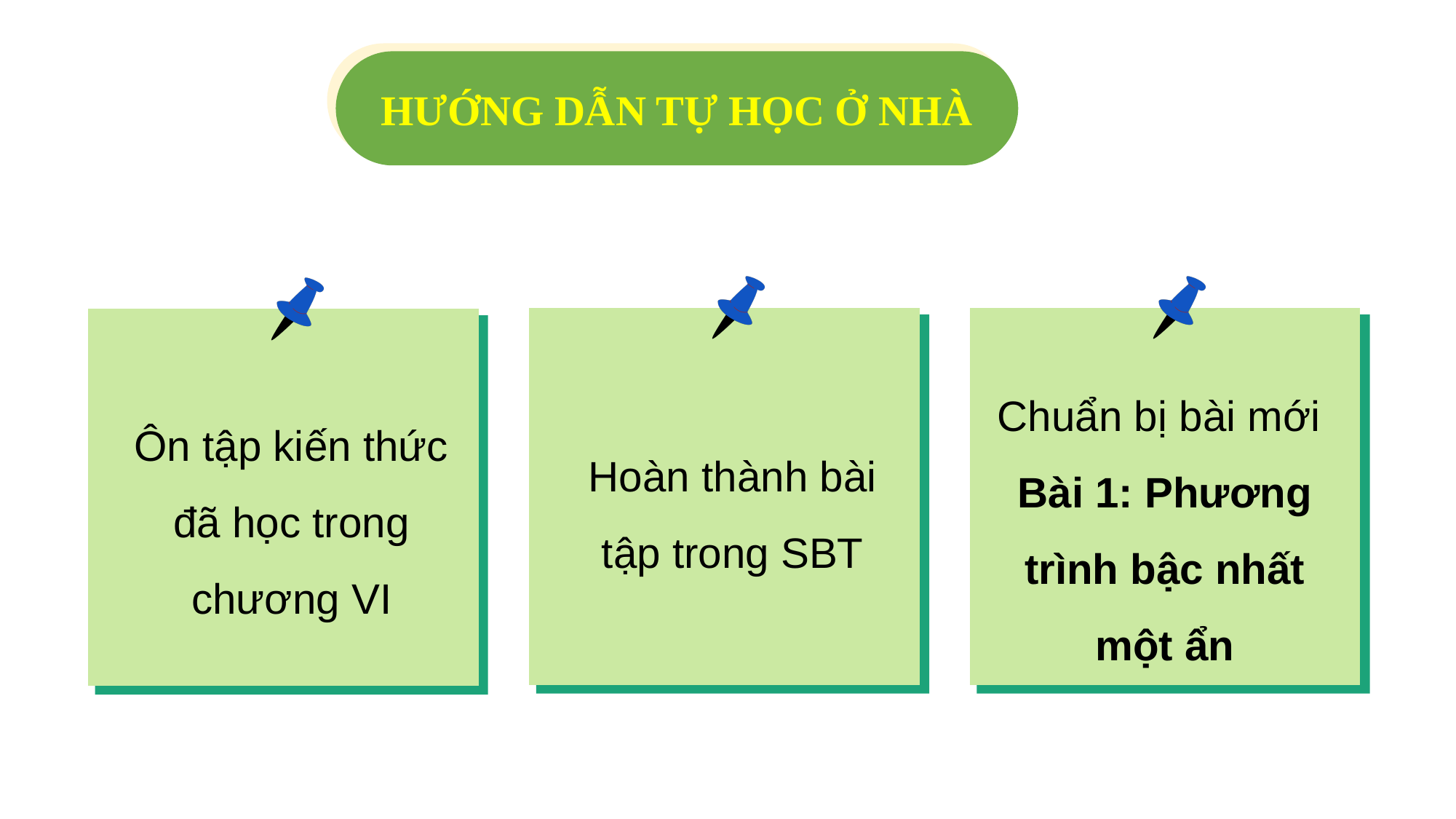

HƯỚNG DẪN TỰ HỌC Ở NHÀ

Chuẩn bị bài mới
Bài 1: Phương trình bậc nhất một ẩn
Ôn tập kiến thức đã học trong chương VI
Hoàn thành bài tập trong SBT